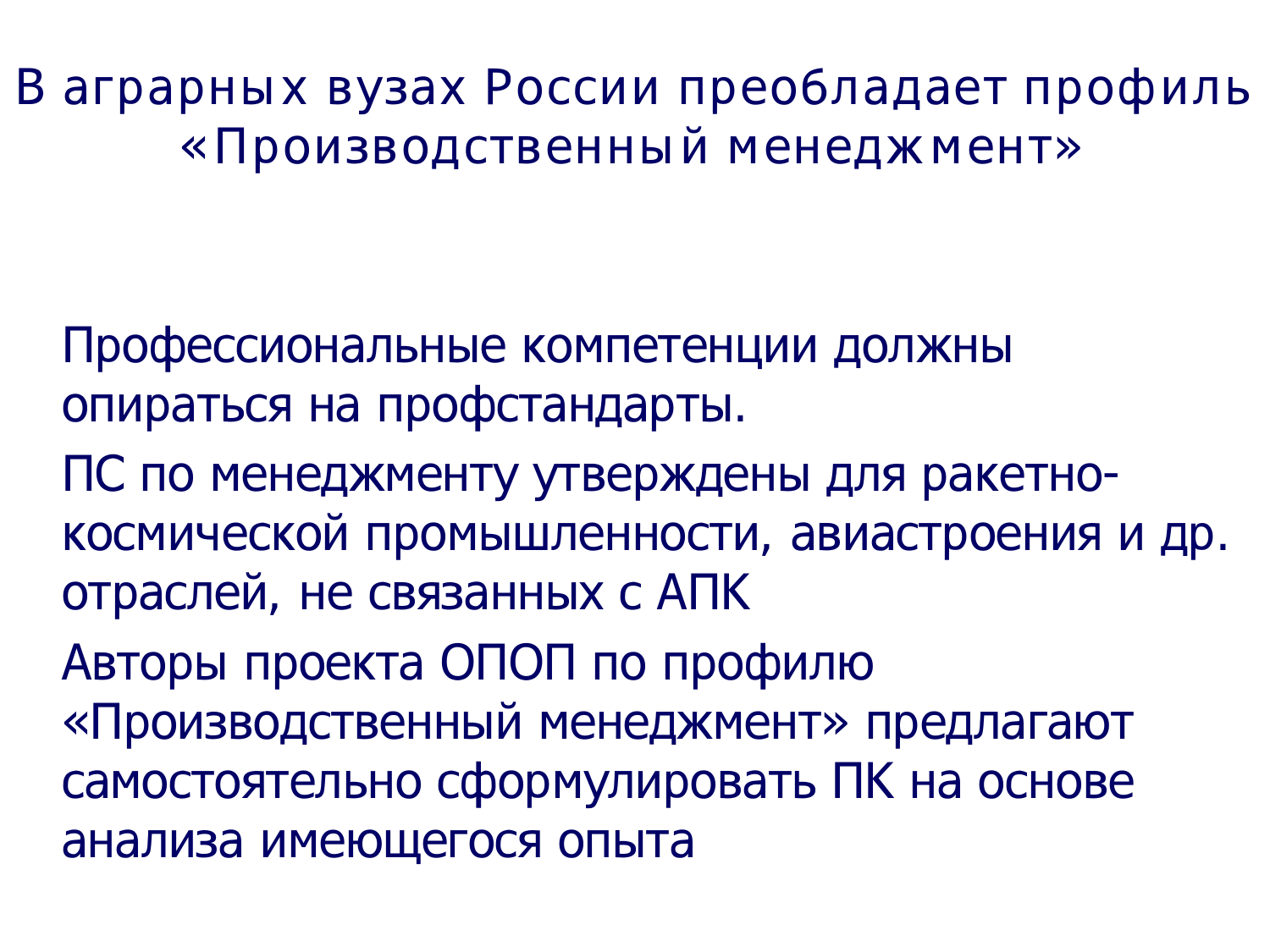

В аграрных вузах России преобладает профиль «Производственный менеджмент»
Профессиональные компетенции должны опираться на профстандарты.
ПС по менеджменту утверждены для ракетно-космической промышленности, авиастроения и др. отраслей, не связанных с АПК
Авторы проекта ОПОП по профилю «Производственный менеджмент» предлагают самостоятельно сформулировать ПК на основе анализа имеющегося опыта
6